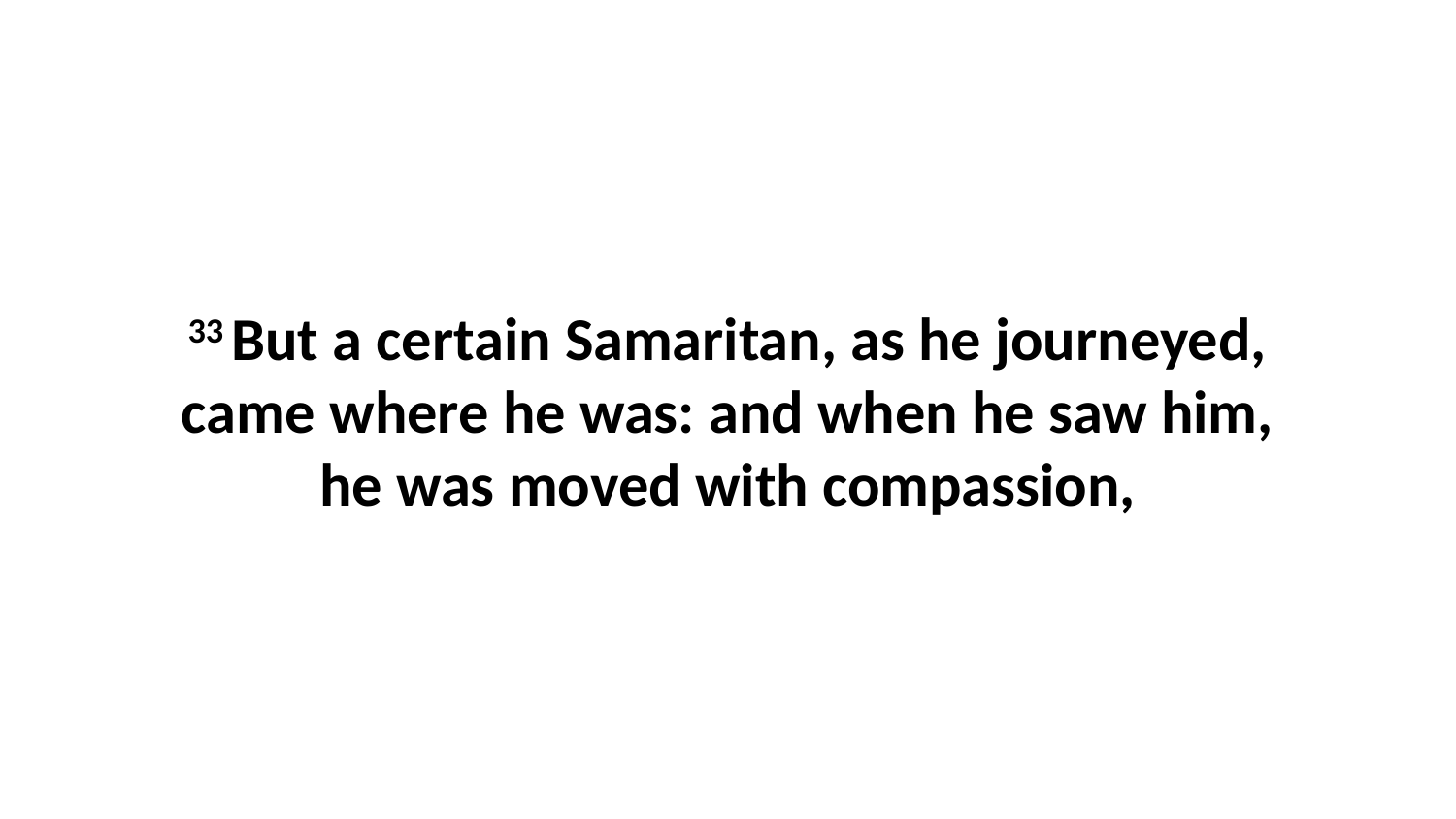

33 But a certain Samaritan, as he journeyed, came where he was: and when he saw him, he was moved with compassion,